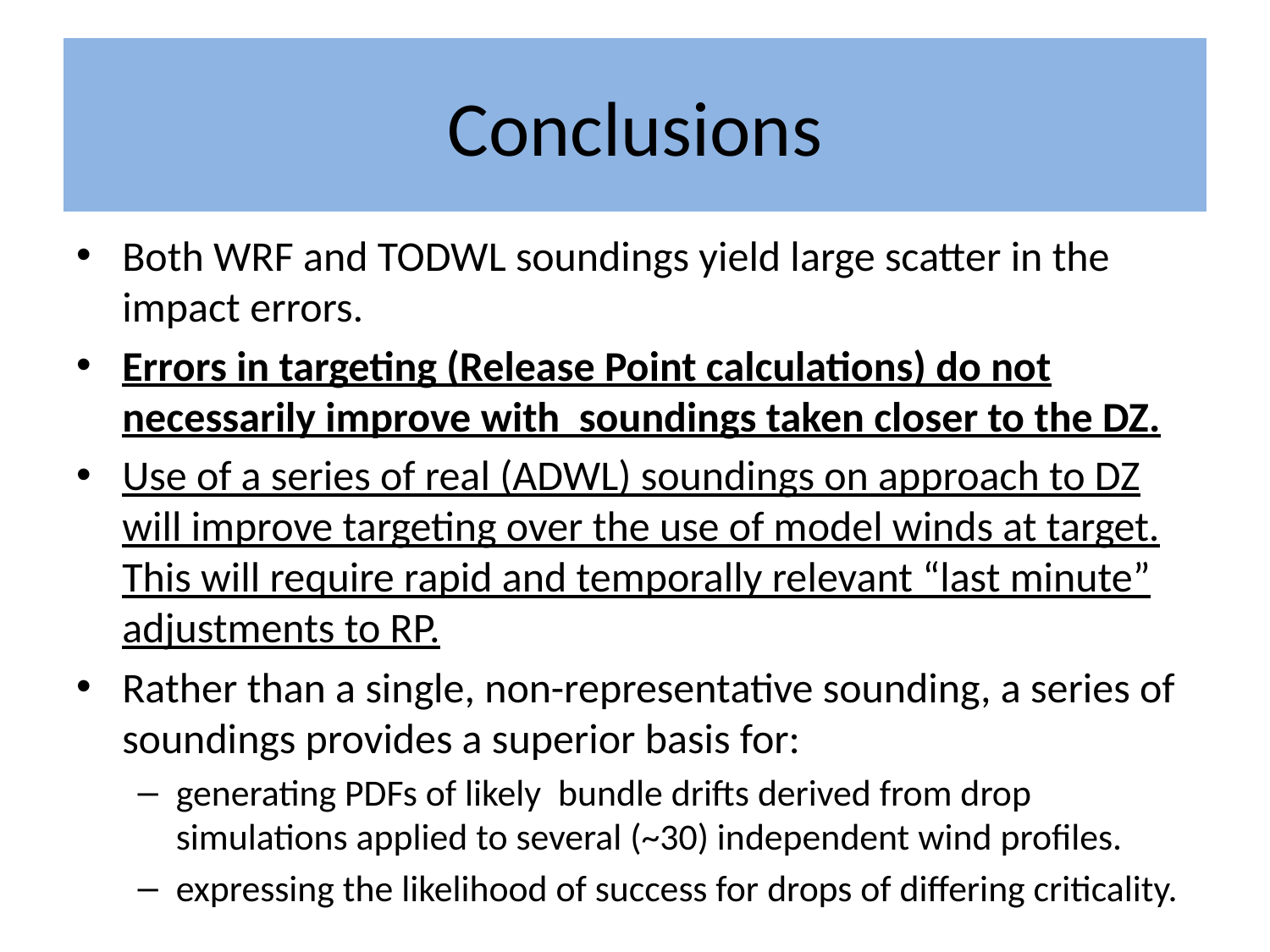

# Conclusions
Both WRF and TODWL soundings yield large scatter in the impact errors.
Errors in targeting (Release Point calculations) do not necessarily improve with  soundings taken closer to the DZ.
Use of a series of real (ADWL) soundings on approach to DZ will improve targeting over the use of model winds at target. This will require rapid and temporally relevant “last minute” adjustments to RP.
Rather than a single, non-representative sounding, a series of soundings provides a superior basis for:
generating PDFs of likely  bundle drifts derived from drop simulations applied to several (~30) independent wind profiles.
expressing the likelihood of success for drops of differing criticality.